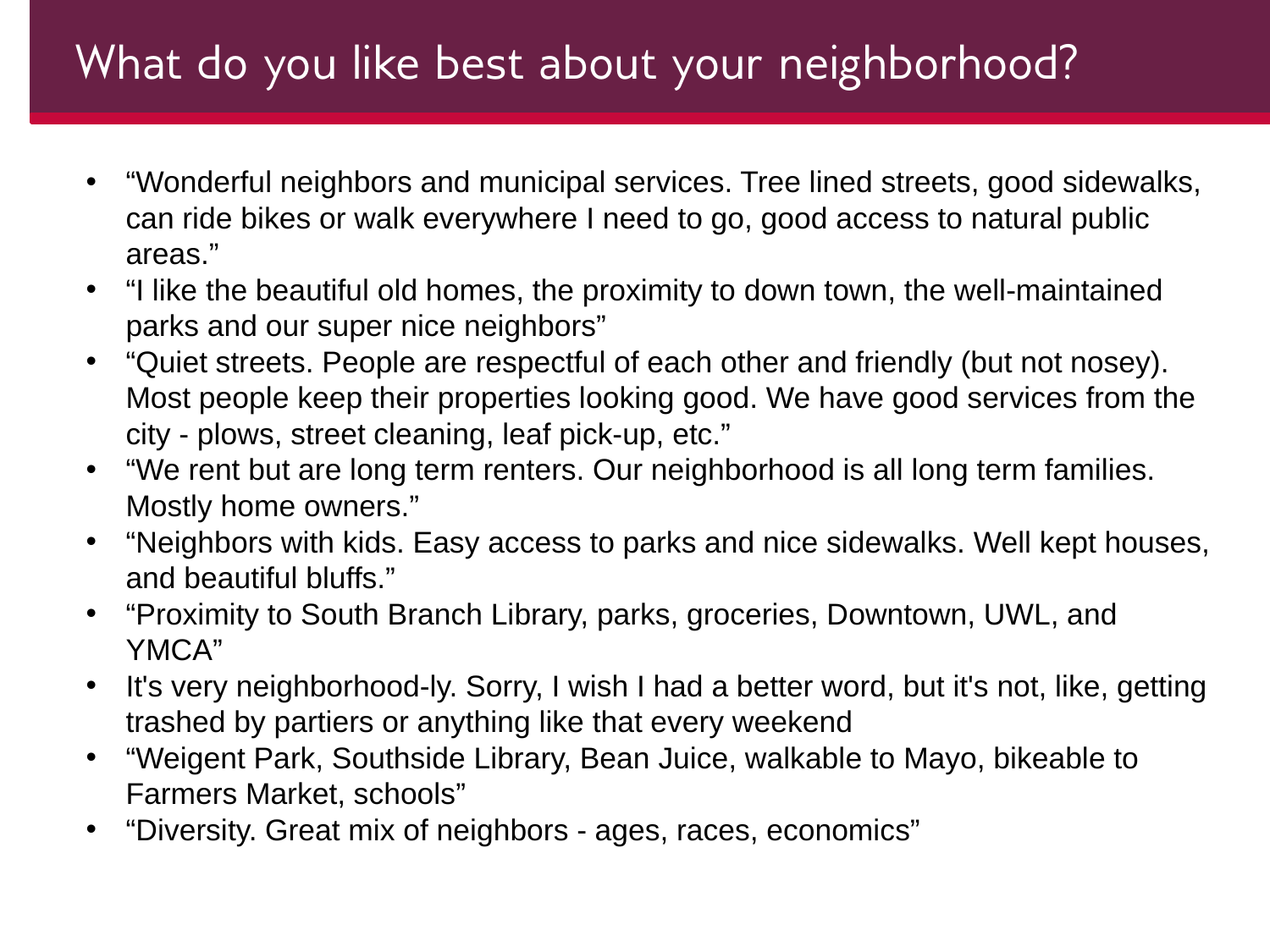

What do you like best about your neighborhood?
“Wonderful neighbors and municipal services. Tree lined streets, good sidewalks, can ride bikes or walk everywhere I need to go, good access to natural public areas.”
“I like the beautiful old homes, the proximity to down town, the well-maintained parks and our super nice neighbors”
“Quiet streets. People are respectful of each other and friendly (but not nosey). Most people keep their properties looking good. We have good services from the city - plows, street cleaning, leaf pick-up, etc.”
“We rent but are long term renters. Our neighborhood is all long term families. Mostly home owners.”
“Neighbors with kids. Easy access to parks and nice sidewalks. Well kept houses, and beautiful bluffs.”
“Proximity to South Branch Library, parks, groceries, Downtown, UWL, and YMCA”
It's very neighborhood-ly. Sorry, I wish I had a better word, but it's not, like, getting trashed by partiers or anything like that every weekend
“Weigent Park, Southside Library, Bean Juice, walkable to Mayo, bikeable to Farmers Market, schools”
“Diversity. Great mix of neighbors - ages, races, economics”